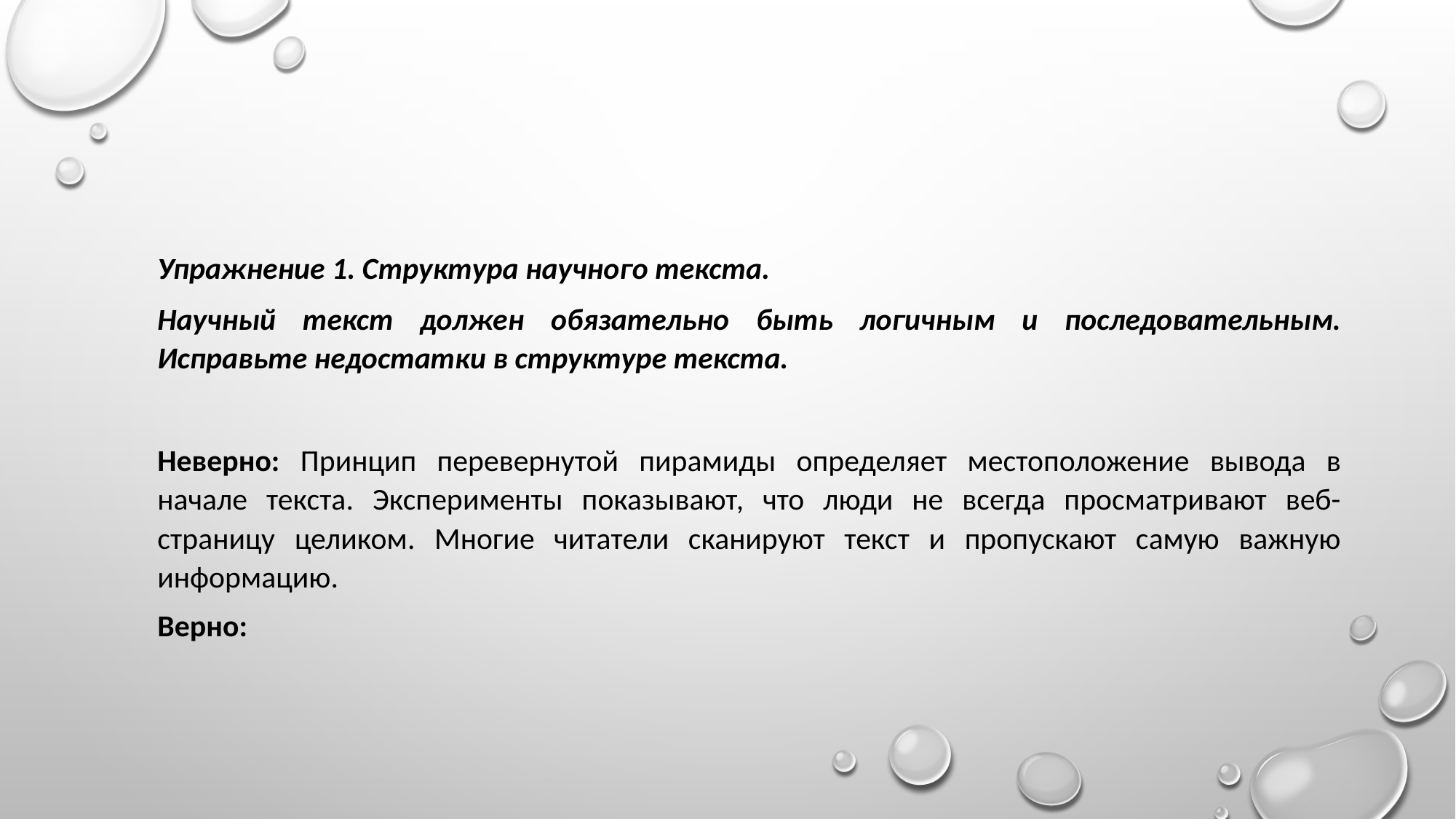

Упражнение 1. Структура научного текста.
Научный текст должен обязательно быть логичным и последовательным. Исправьте недостатки в структуре текста.

Неверно: Принцип перевернутой пирамиды определяет местоположение вывода в начале текста. Эксперименты показывают, что люди не всегда просматривают веб-страницу целиком. Многие читатели сканируют текст и пропускают самую важную информацию.
Верно: